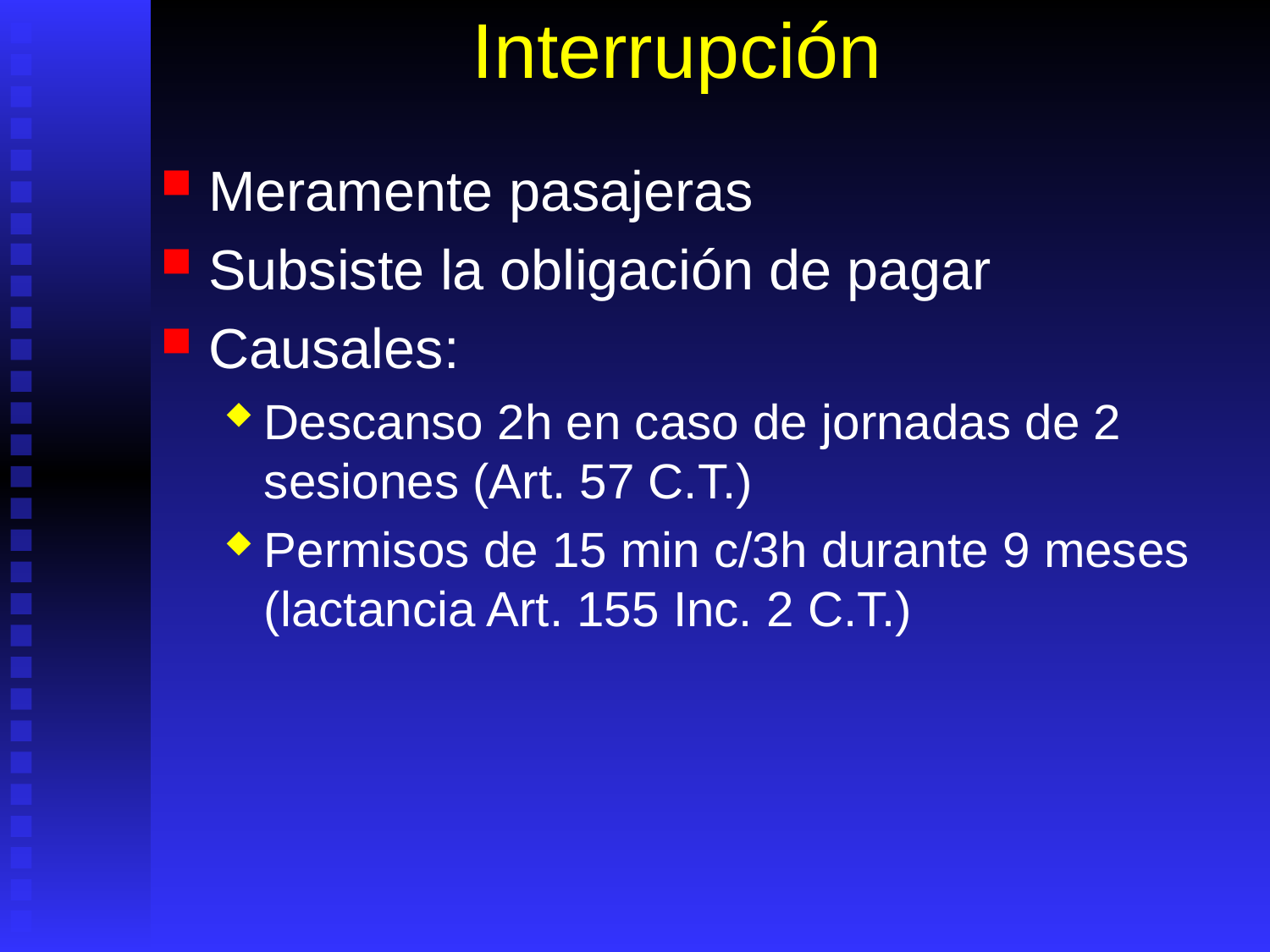

# Interrupción
Meramente pasajeras
Subsiste la obligación de pagar
Causales:
Descanso 2h en caso de jornadas de 2 sesiones (Art. 57 C.T.)
Permisos de 15 min c/3h durante 9 meses (lactancia Art. 155 Inc. 2 C.T.)